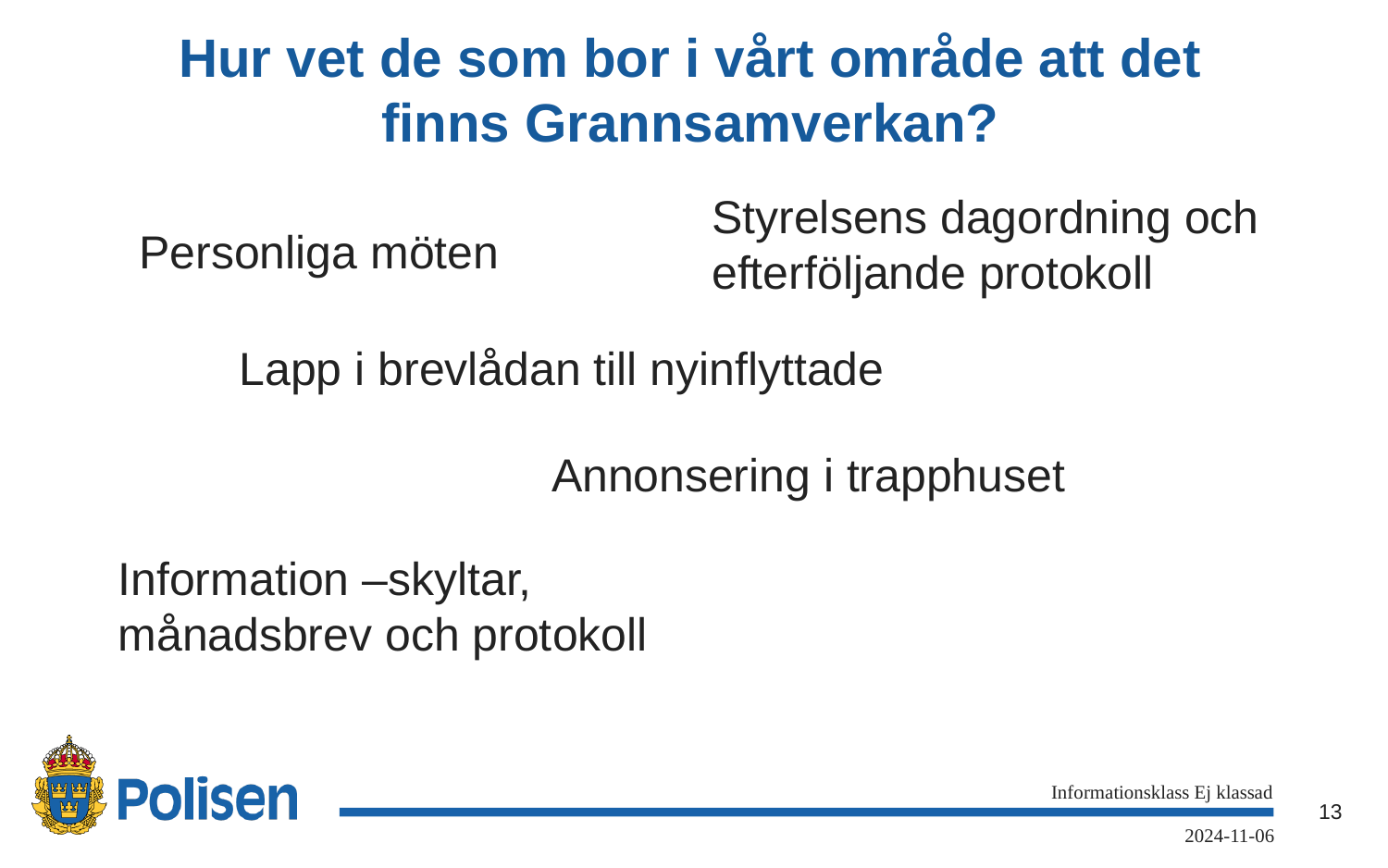

# Hur vet de som bor i vårt område att det finns Grannsamverkan?
Styrelsens dagordning och efterföljande protokoll

Personliga möten
Lapp i brevlådan till nyinflyttade
Annonsering i trapphuset
Information –skyltar, månadsbrev och protokoll